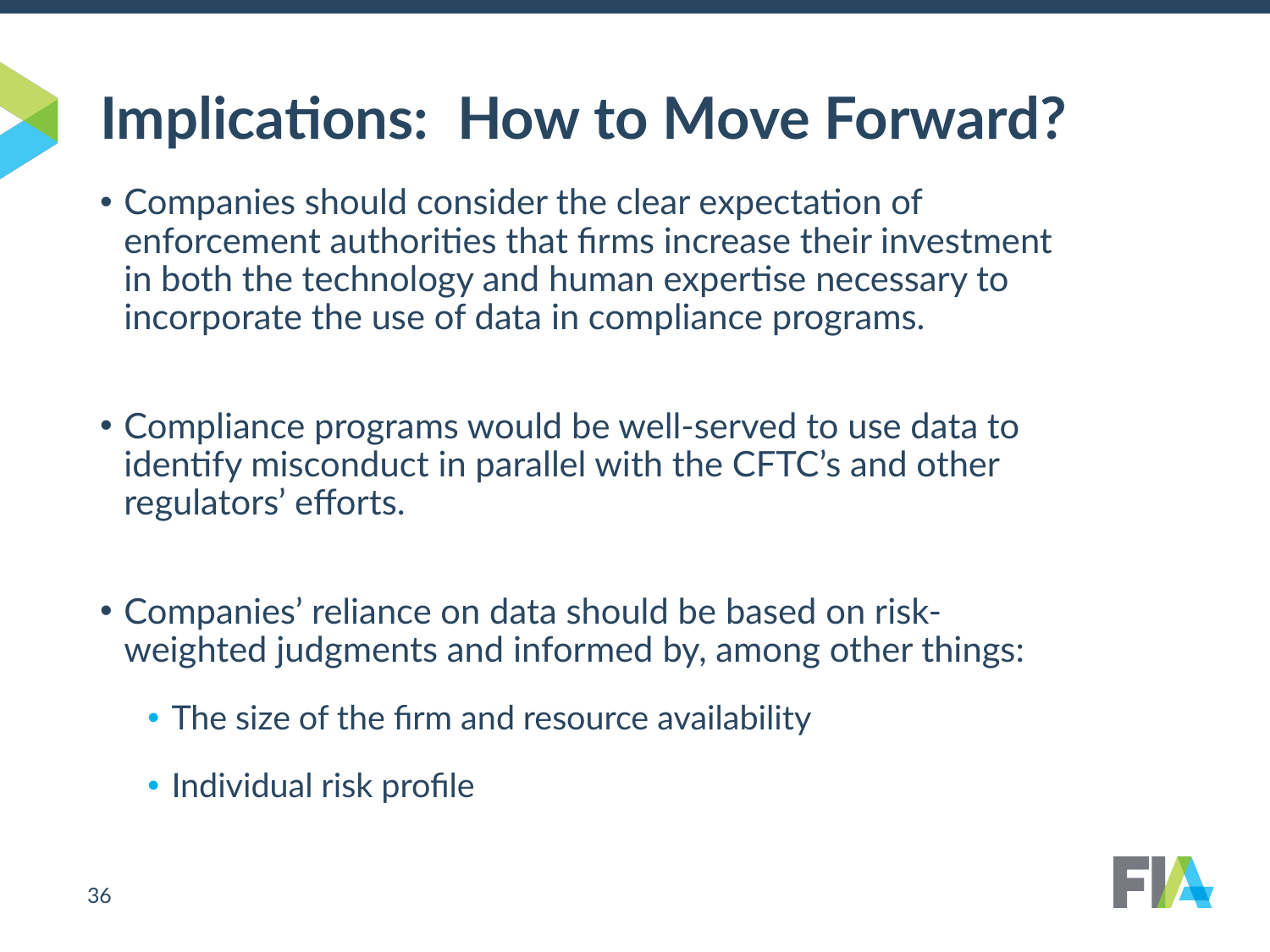

# Implications:  How to Move Forward?
Companies should consider the clear expectation of enforcement authorities that firms increase their investment in both the technology and human expertise necessary to incorporate the use of data in compliance programs.

Compliance programs would be well-served to use data to identify misconduct in parallel with the CFTC’s and other regulators’ efforts.

Companies’ reliance on data should be based on risk-weighted judgments and informed by, among other things:
The size of the firm and resource availability
Individual risk profile